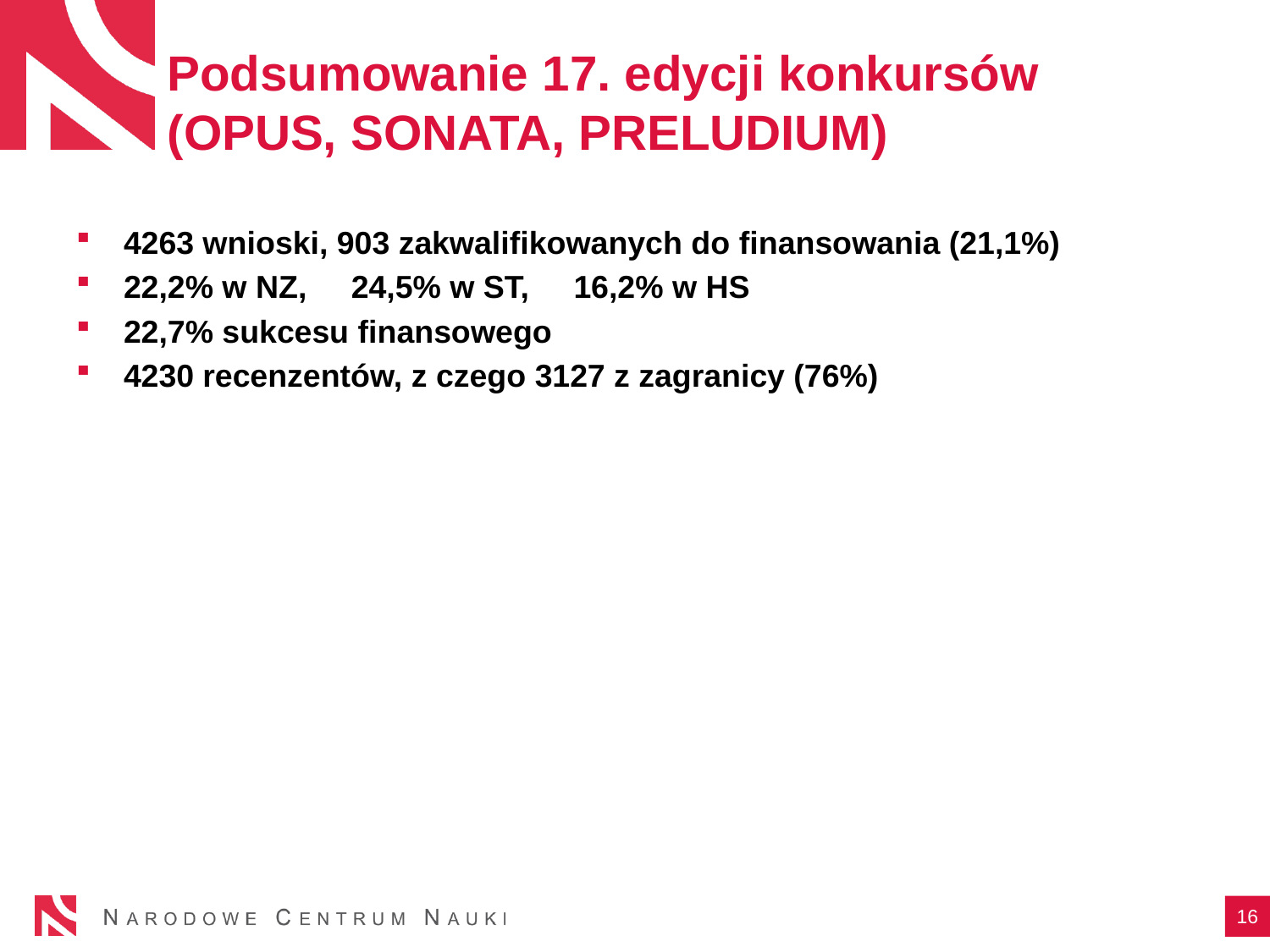

# Podsumowanie 17. edycji konkursów (OPUS, SONATA, PRELUDIUM)
4263 wnioski, 903 zakwalifikowanych do finansowania (21,1%)
22,2% w NZ,     24,5% w ST,     16,2% w HS
22,7% sukcesu finansowego
4230 recenzentów, z czego 3127 z zagranicy (76%)

16